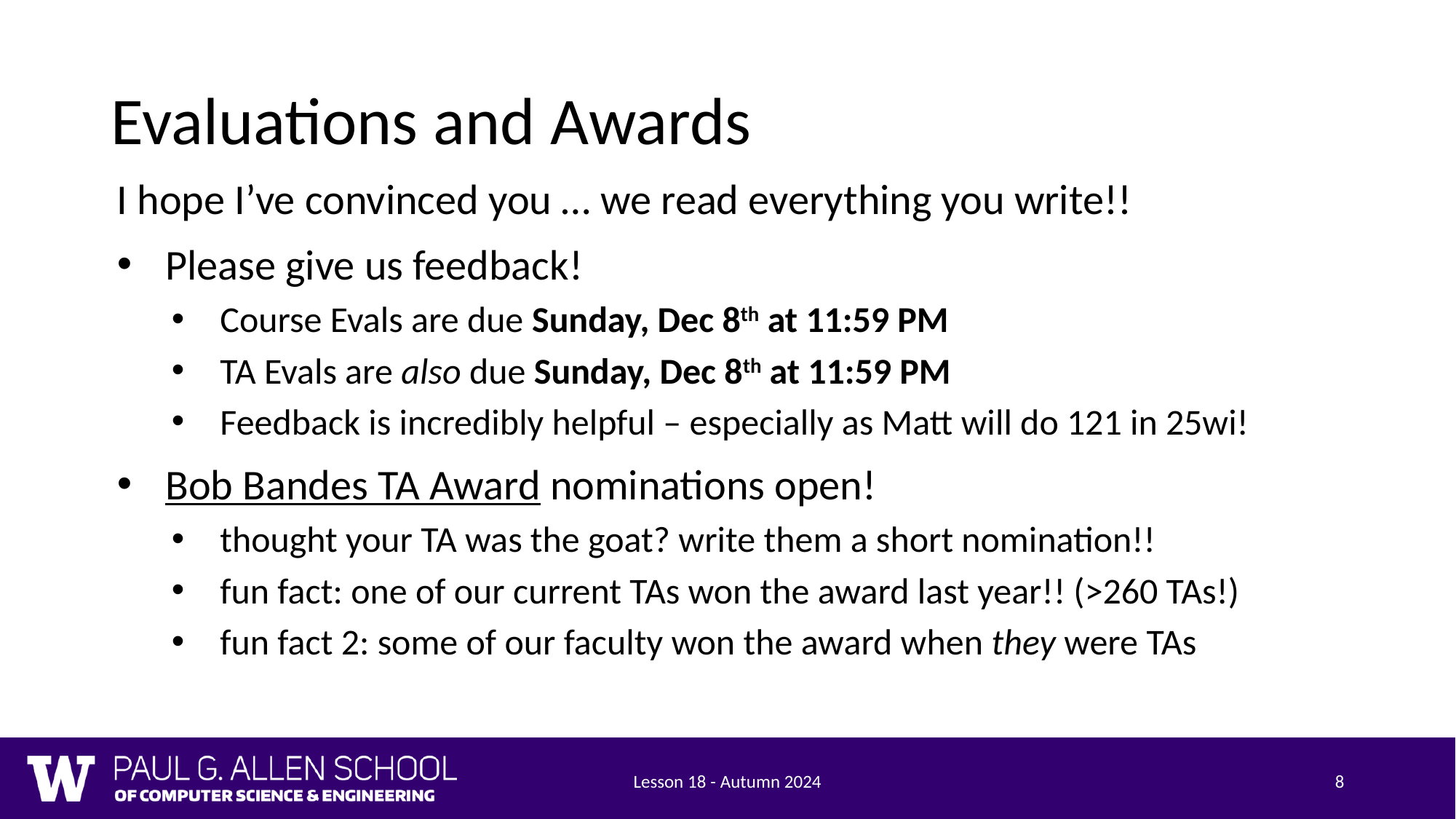

# Evaluations and Awards
I hope I’ve convinced you … we read everything you write!!
Please give us feedback!
Course Evals are due Sunday, Dec 8th at 11:59 PM
TA Evals are also due Sunday, Dec 8th at 11:59 PM
Feedback is incredibly helpful – especially as Matt will do 121 in 25wi!
Bob Bandes TA Award nominations open!
thought your TA was the goat? write them a short nomination!!
fun fact: one of our current TAs won the award last year!! (>260 TAs!)
fun fact 2: some of our faculty won the award when they were TAs
Lesson 18 - Autumn 2024
8